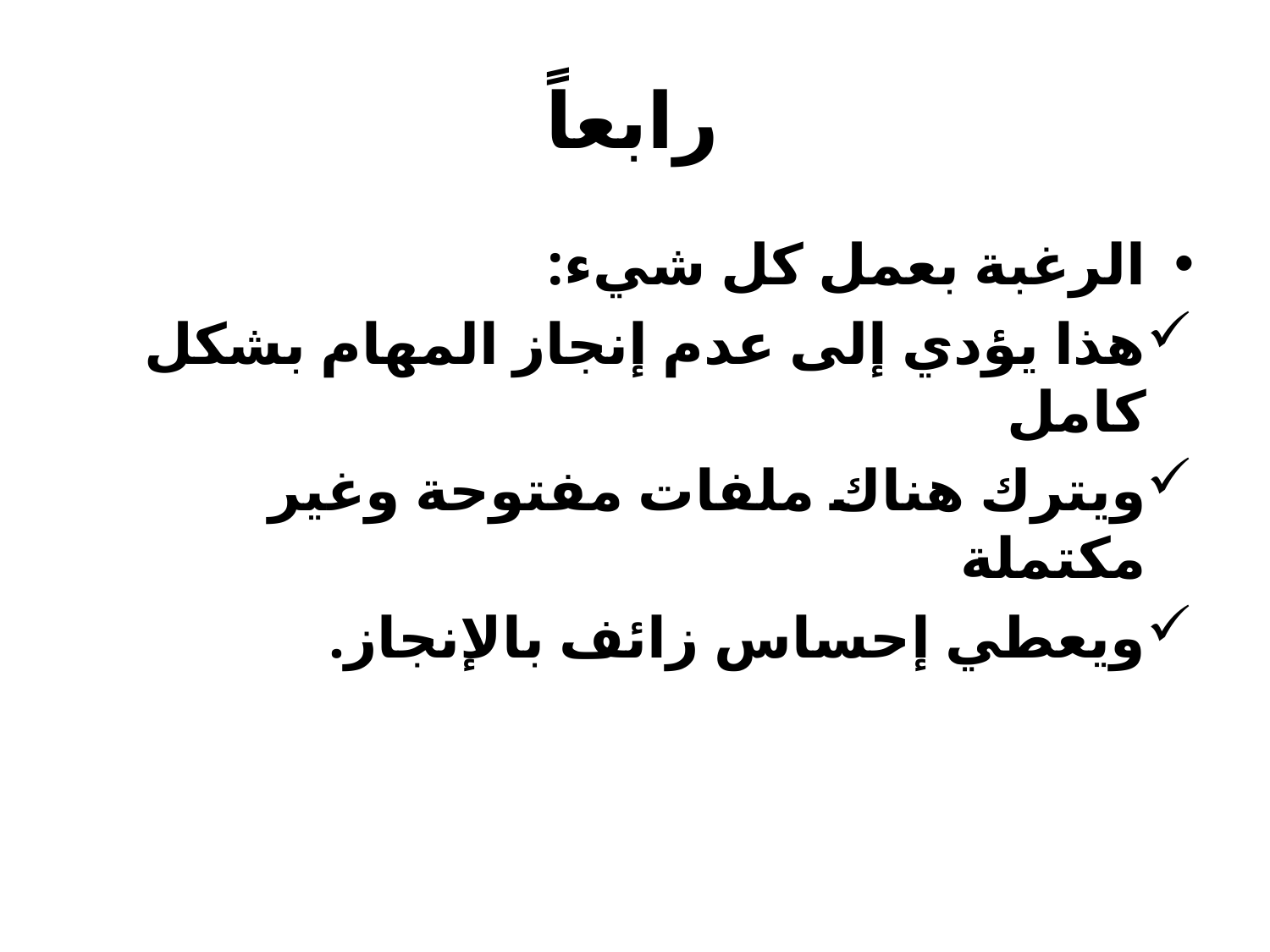

# رابعاً
الرغبة بعمل كل شيء:
هذا يؤدي إلى عدم إنجاز المهام بشكل كامل
ويترك هناك ملفات مفتوحة وغير مكتملة
ويعطي إحساس زائف بالإنجاز.